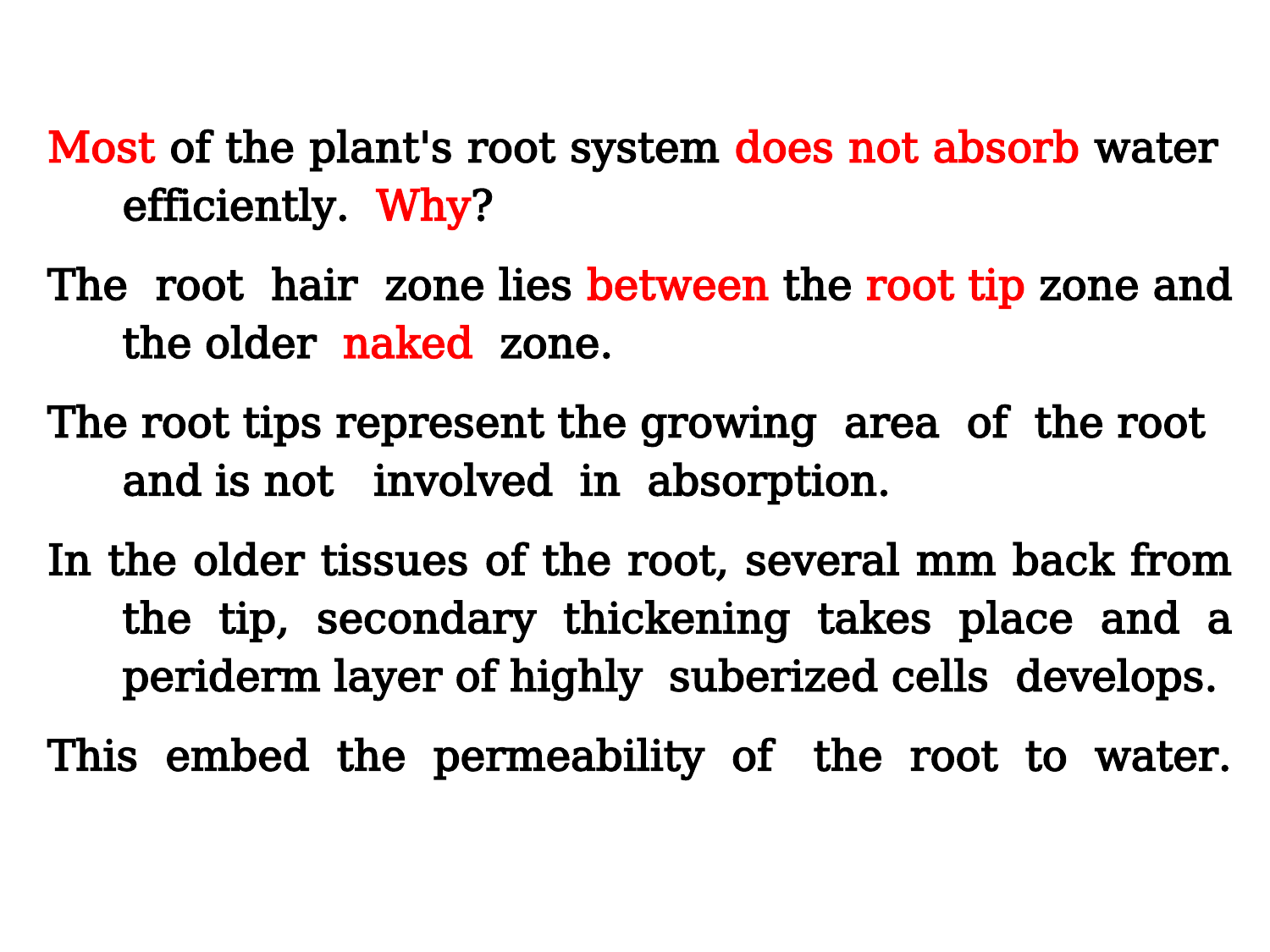

Most of the plant's root system does not absorb water  efficiently.  Why?
The  root  hair  zone lies between the root tip zone and the older  naked  zone.
The root tips represent the growing  area  of  the root   and is not   involved  in  absorption.
In the older tissues of the root, several mm back from the tip, secondary thickening takes place and a periderm layer of highly  suberized cells  develops.
This  embed  the  permeability  of   the  root  to  water.